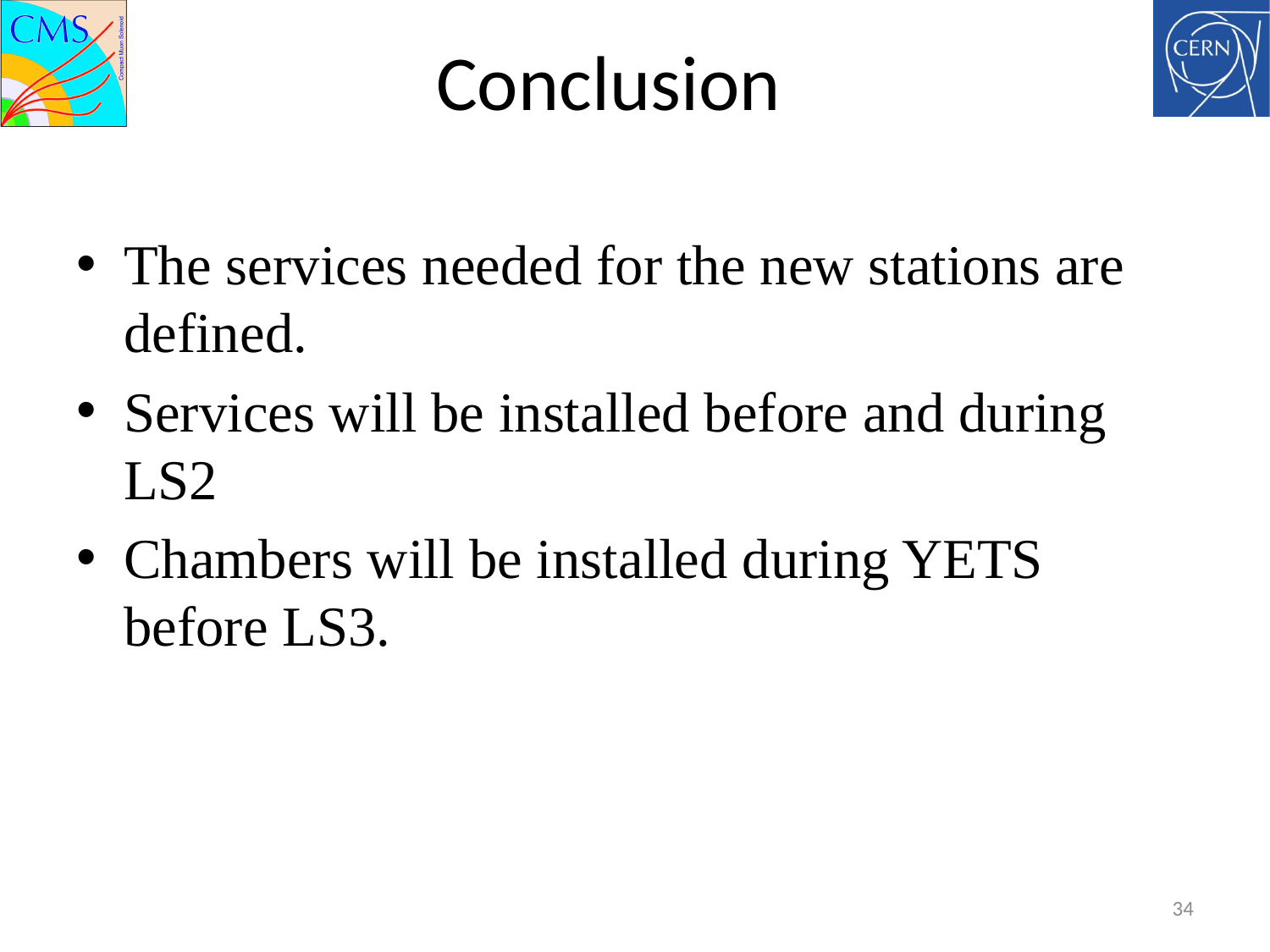

# Conclusion
The services needed for the new stations are defined.
Services will be installed before and during LS2
Chambers will be installed during YETS before LS3.

34